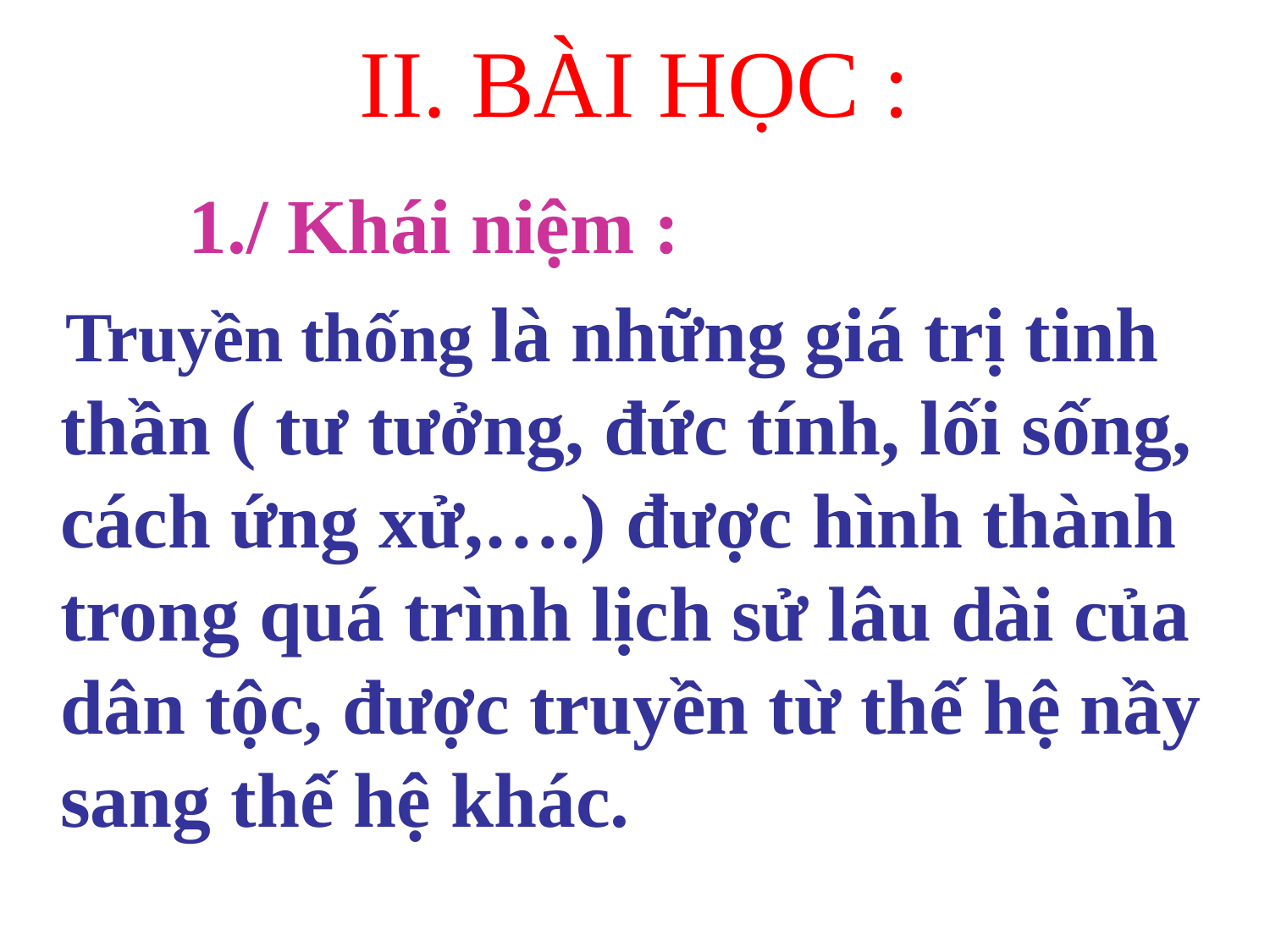

# II. BÀI HỌC :
          1./ Khái niệm :
   Truyền thống là những giá trị tinh thần ( tư tưởng, đức tính, lối sống, cách ứng xử,….) được hình thành trong quá trình lịch sử lâu dài của dân tộc, được truyền từ thế hệ nầy sang thế hệ khác.